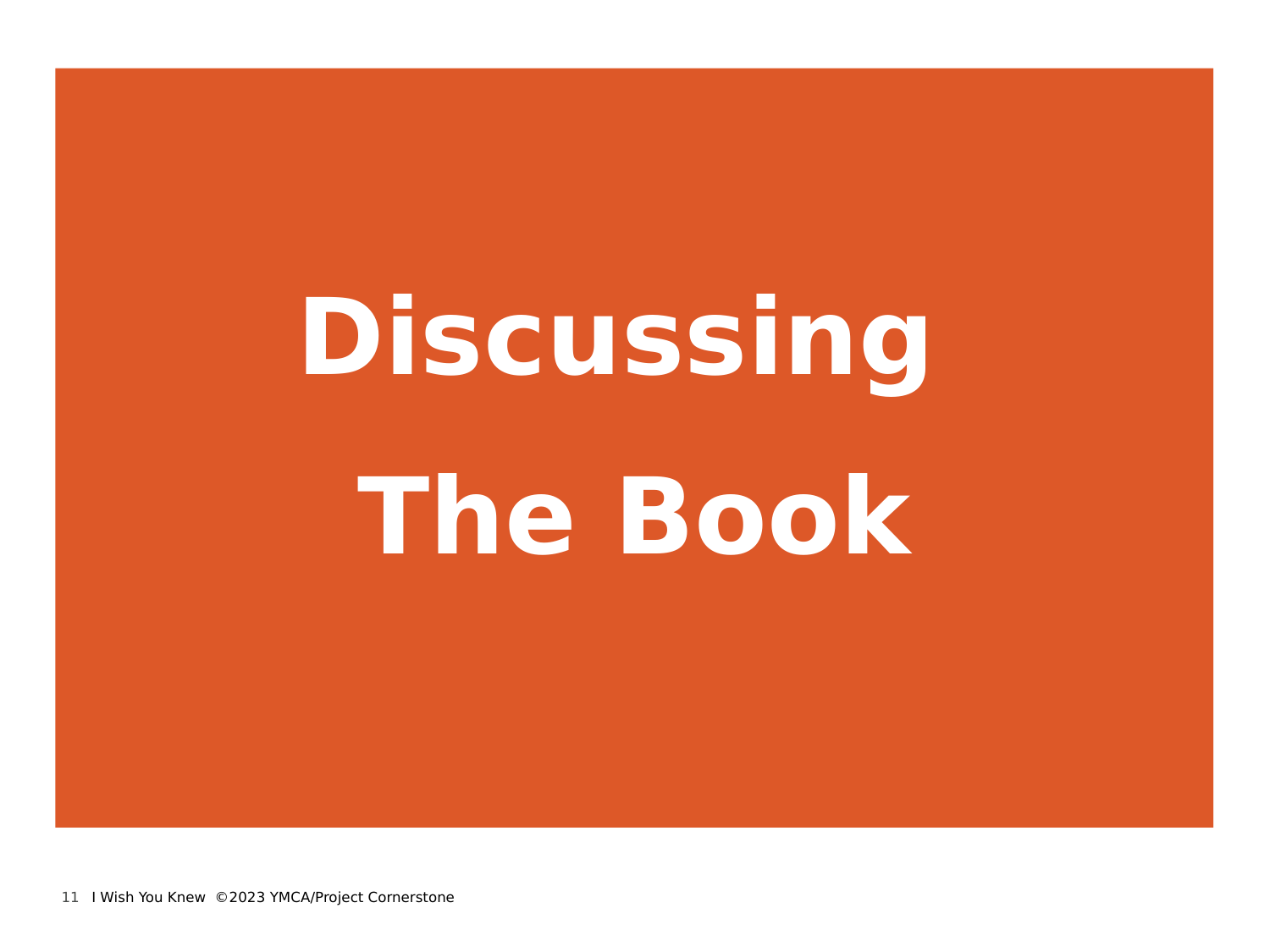

Discussing
The Book
11
I Wish You Knew  ©2023 YMCA/Project Cornerstone